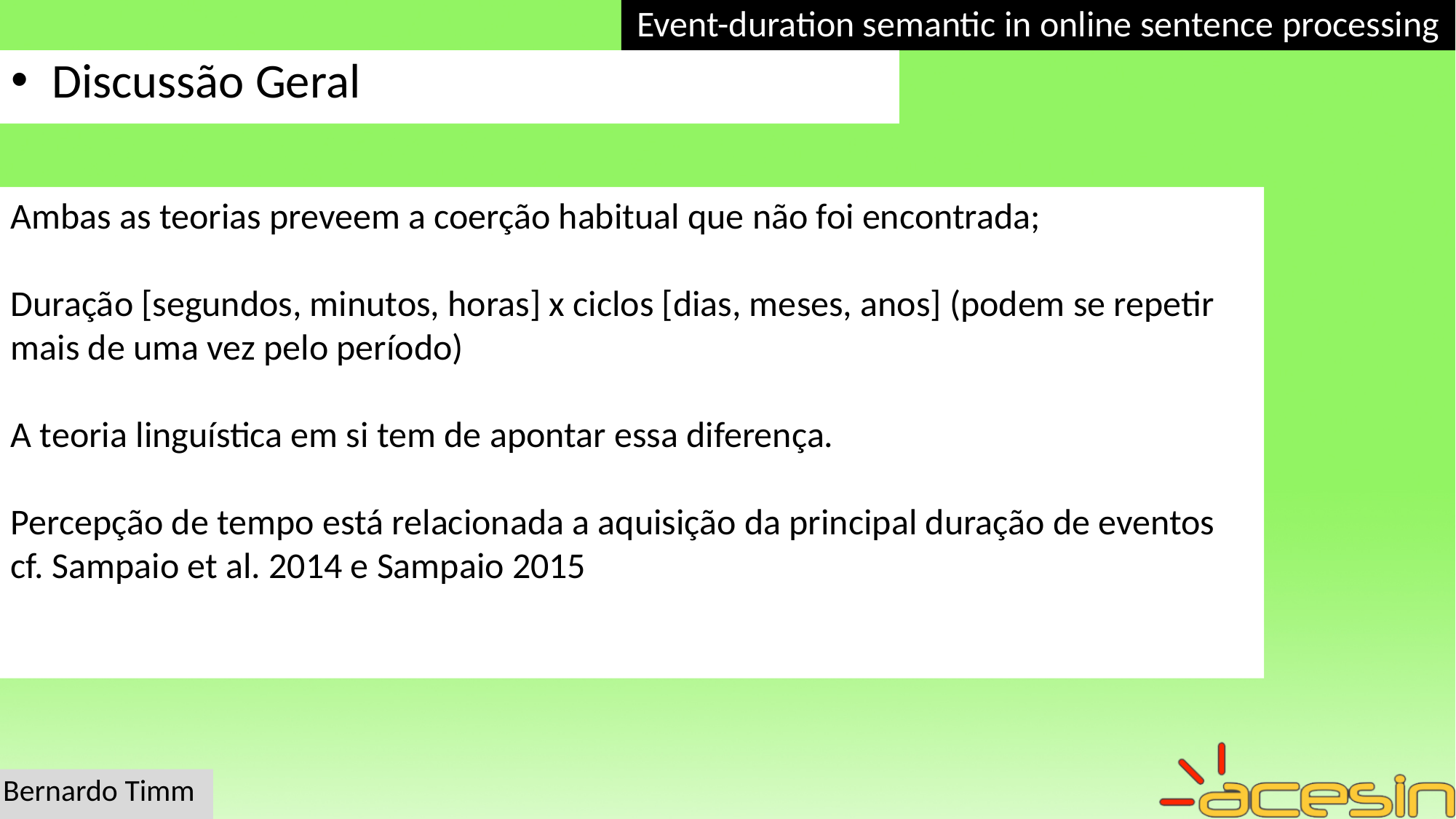

Event-duration semantic in online sentence processing
Discussão Geral
Ambas as teorias preveem a coerção habitual que não foi encontrada;

Duração [segundos, minutos, horas] x ciclos [dias, meses, anos] (podem se repetir mais de uma vez pelo período)

A teoria linguística em si tem de apontar essa diferença.

Percepção de tempo está relacionada a aquisição da principal duração de eventos cf. Sampaio et al. 2014 e Sampaio 2015

Bernardo Timm